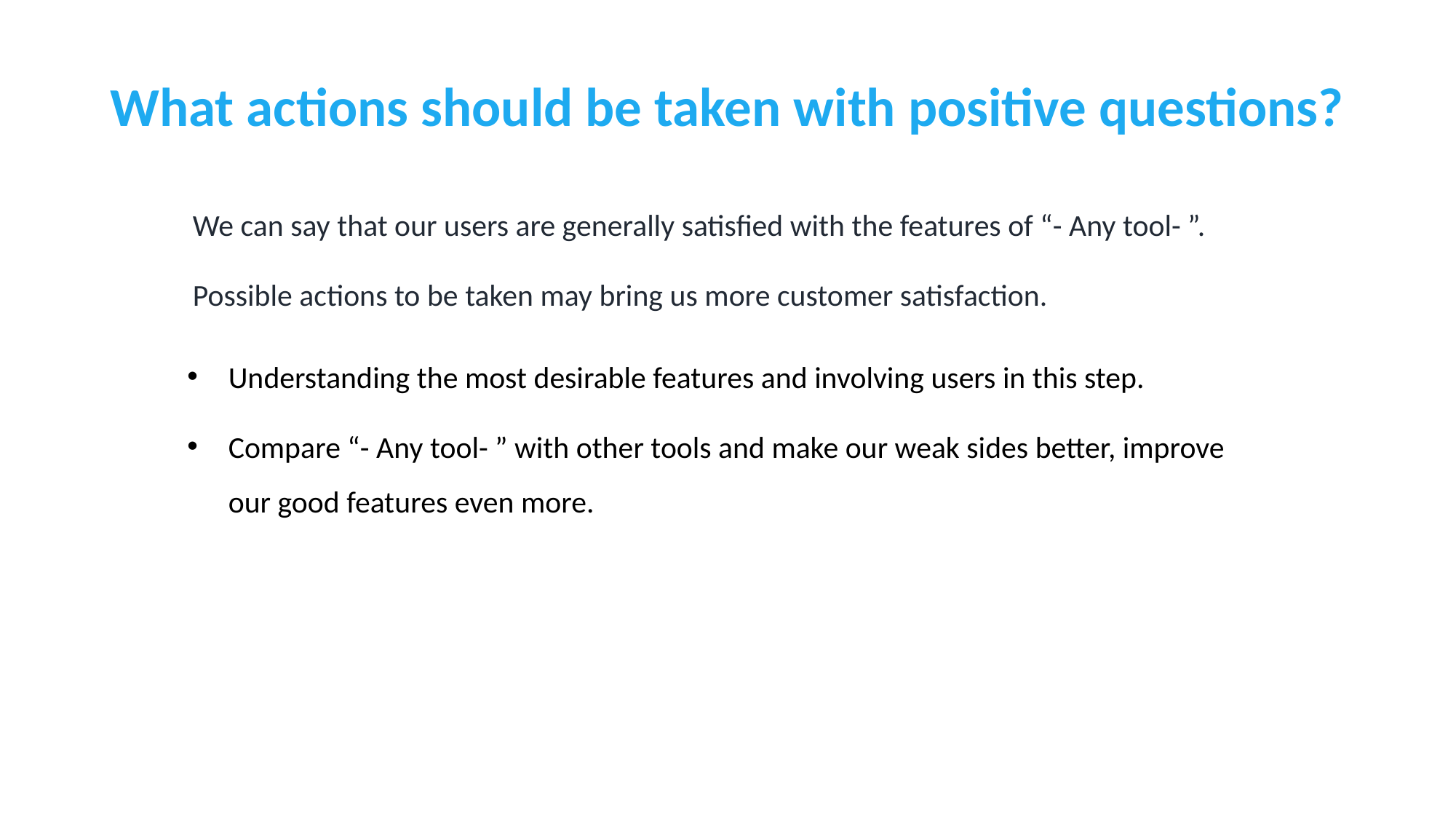

# What actions should be taken with positive questions?
We can say that our users are generally satisfied with the features of “- Any tool- ”.
Possible actions to be taken may bring us more customer satisfaction.
Understanding the most desirable features and involving users in this step.
Compare “- Any tool- ” with other tools and make our weak sides better, improve our good features even more.